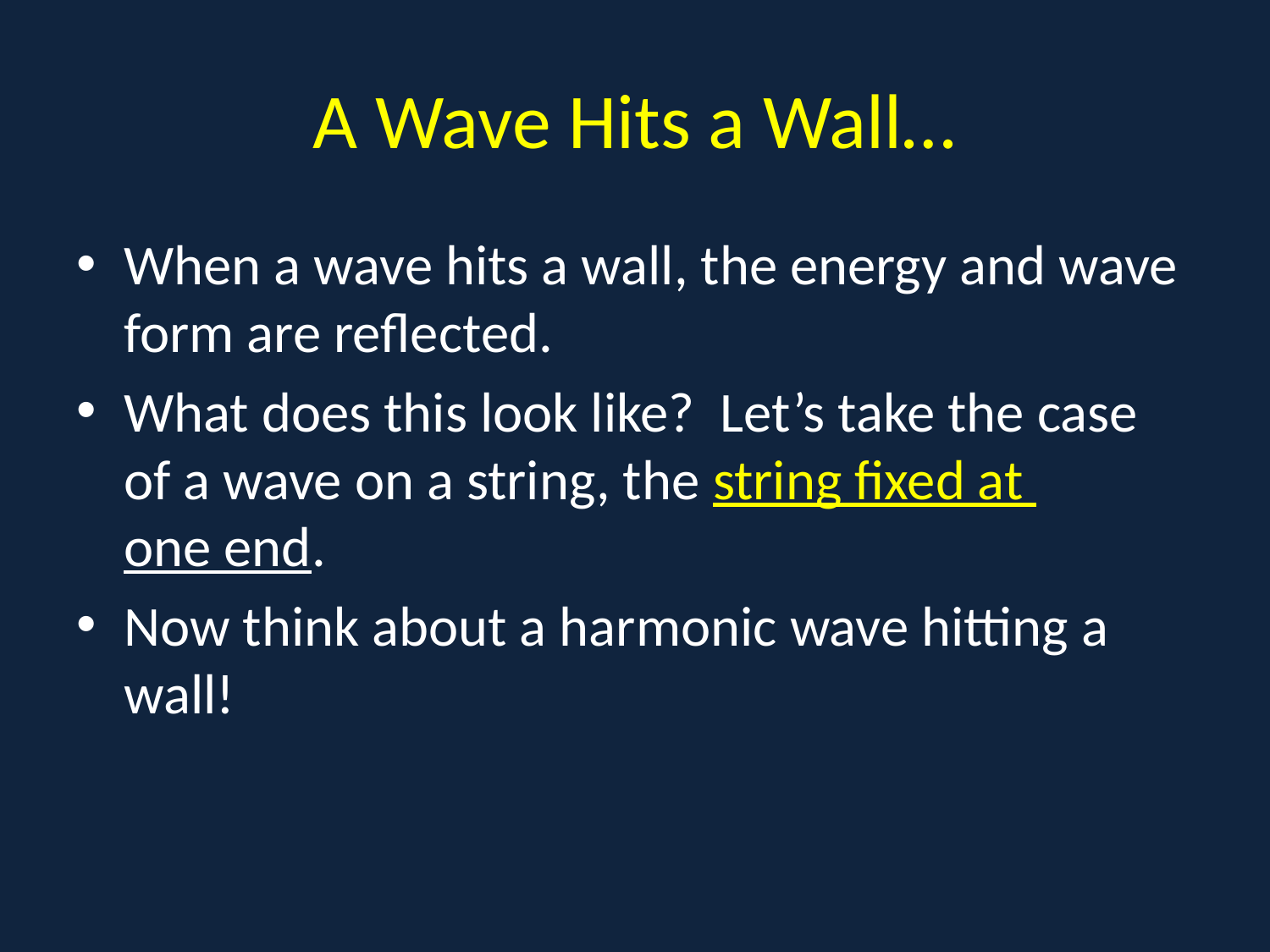

# A Wave Hits a Wall…
When a wave hits a wall, the energy and wave form are reflected.
What does this look like?  Let’s take the case of a wave on a string, the string fixed at one end.
Now think about a harmonic wave hitting a wall!